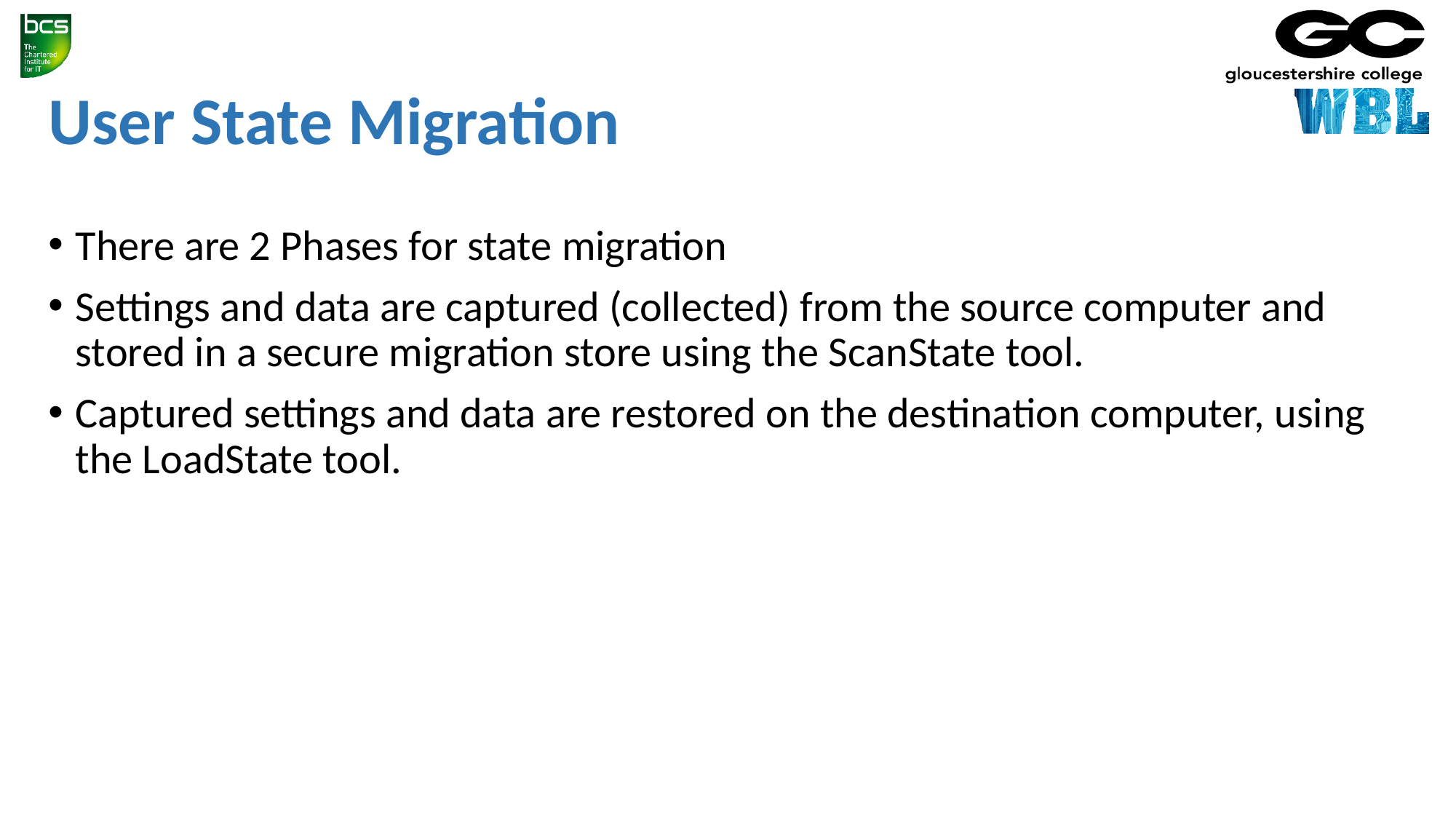

# User State Migration
There are 2 Phases for state migration
Settings and data are captured (collected) from the source computer and stored in a secure migration store using the ScanState tool.
Captured settings and data are restored on the destination computer, using the LoadState tool.